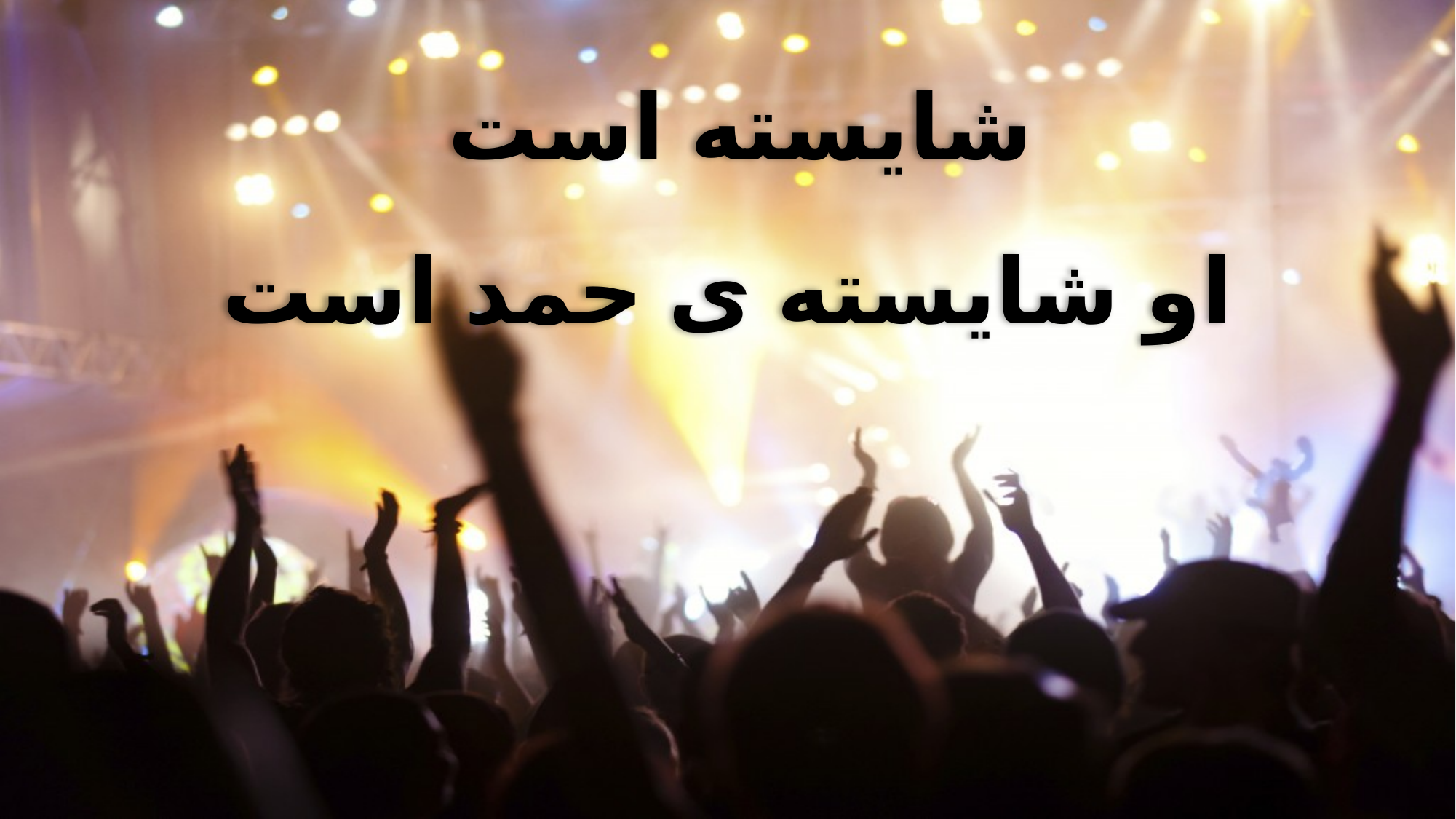

شایسته است
او شایسته ی حمد است